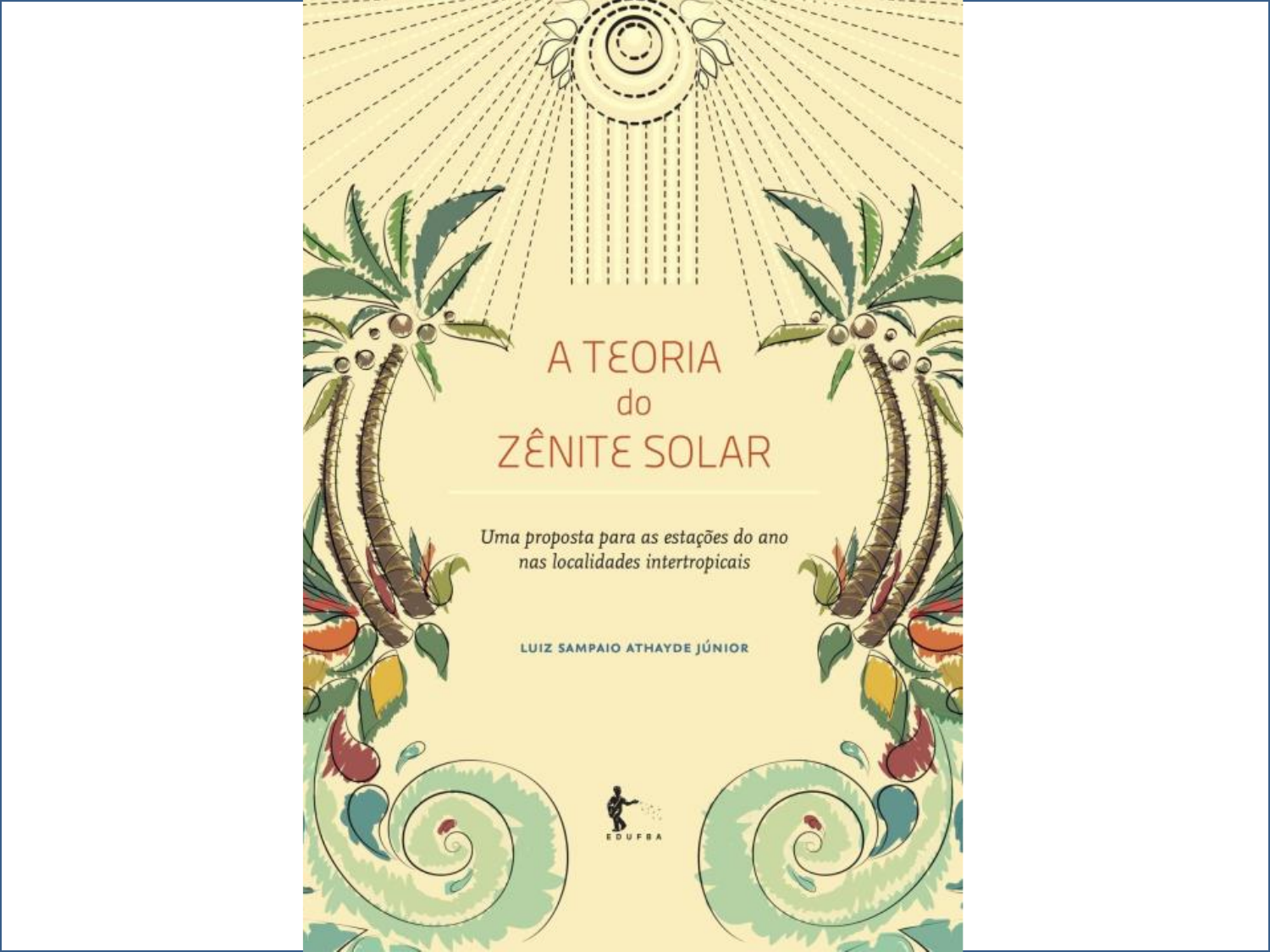

.blogsp
on of t  ampaio A

www.veraodabahia
Paradoxical Variati  Prof. MSc.: Luiz S

ot.com.br /
he Solar Day Related Kepler/Newton Sys.  thayde Júnior